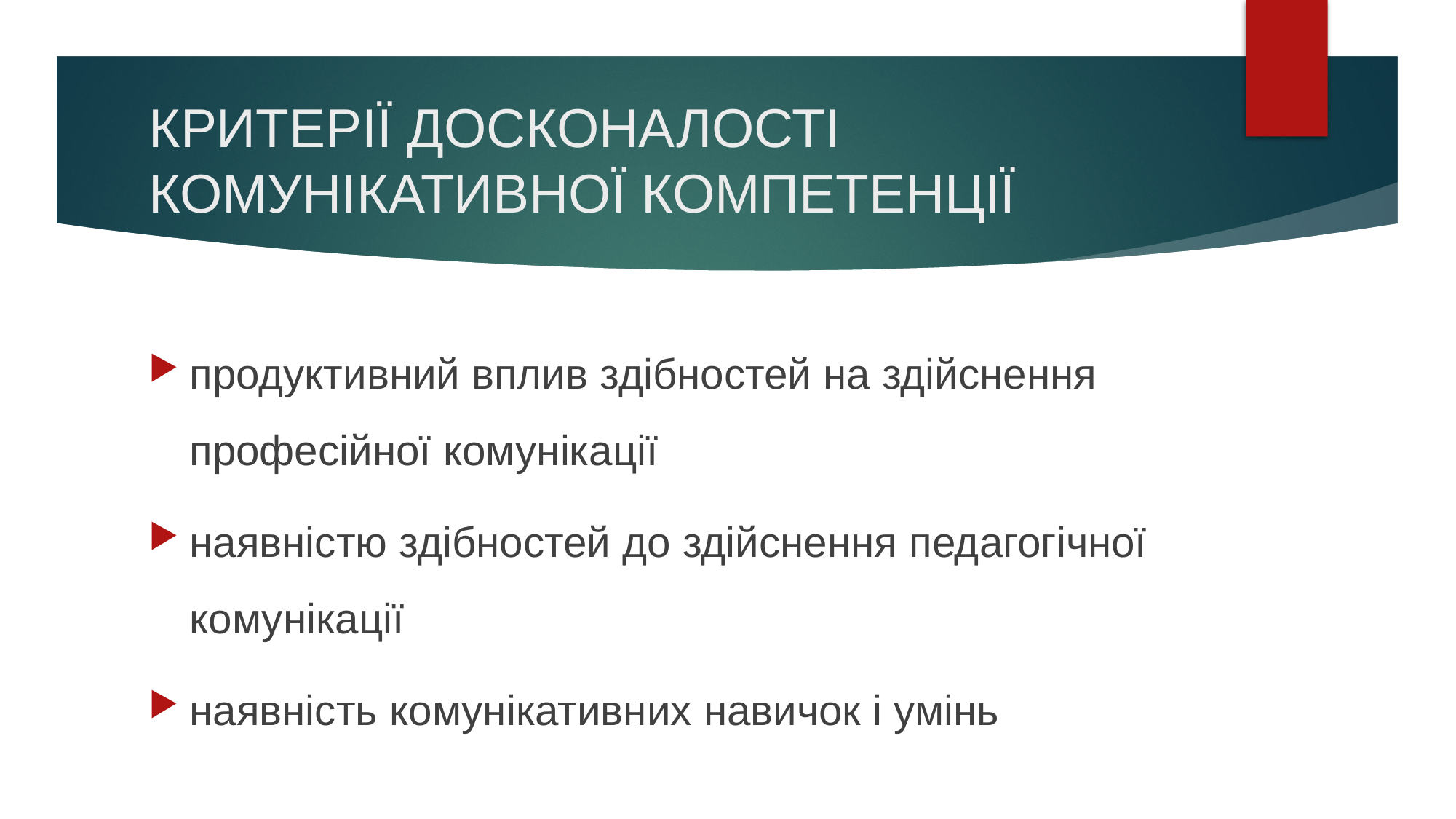

# КРИТЕРІЇ ДОСКОНАЛОСТІ КОМУНІКАТИВНОЇ КОМПЕТЕНЦІЇ
продуктивний вплив здібностей на здійснення професійної комунікації
наявністю здібностей до здійснення педагогічної комунікації
наявність комунікативних навичок і умінь